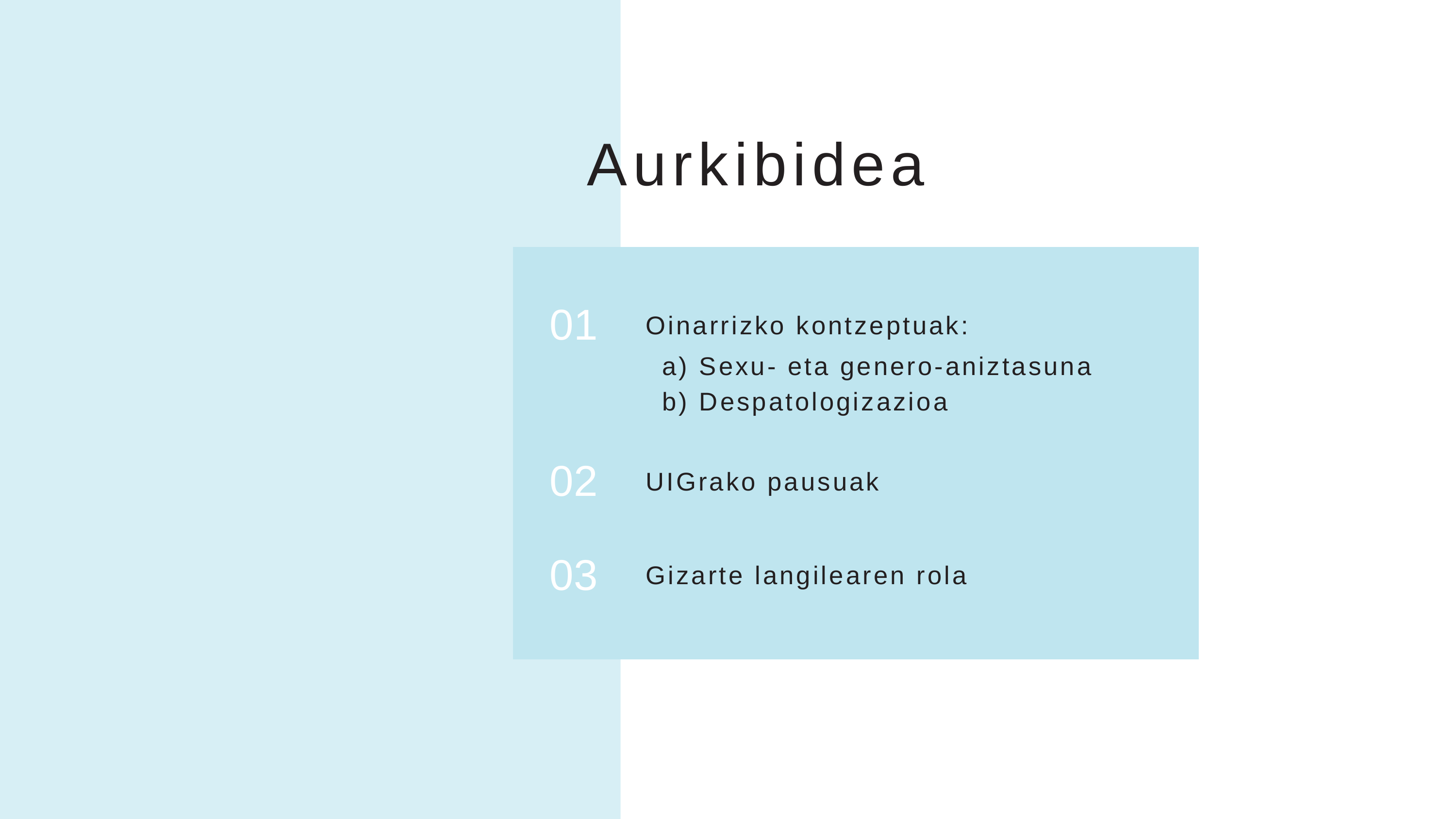

Aurkibidea

01
Oinarrizko kontzeptuak:
a) Sexu- eta genero-aniztasuna
b) Despatologizazioa
02
UIGrako pausuak
03
Gizarte langilearen rola